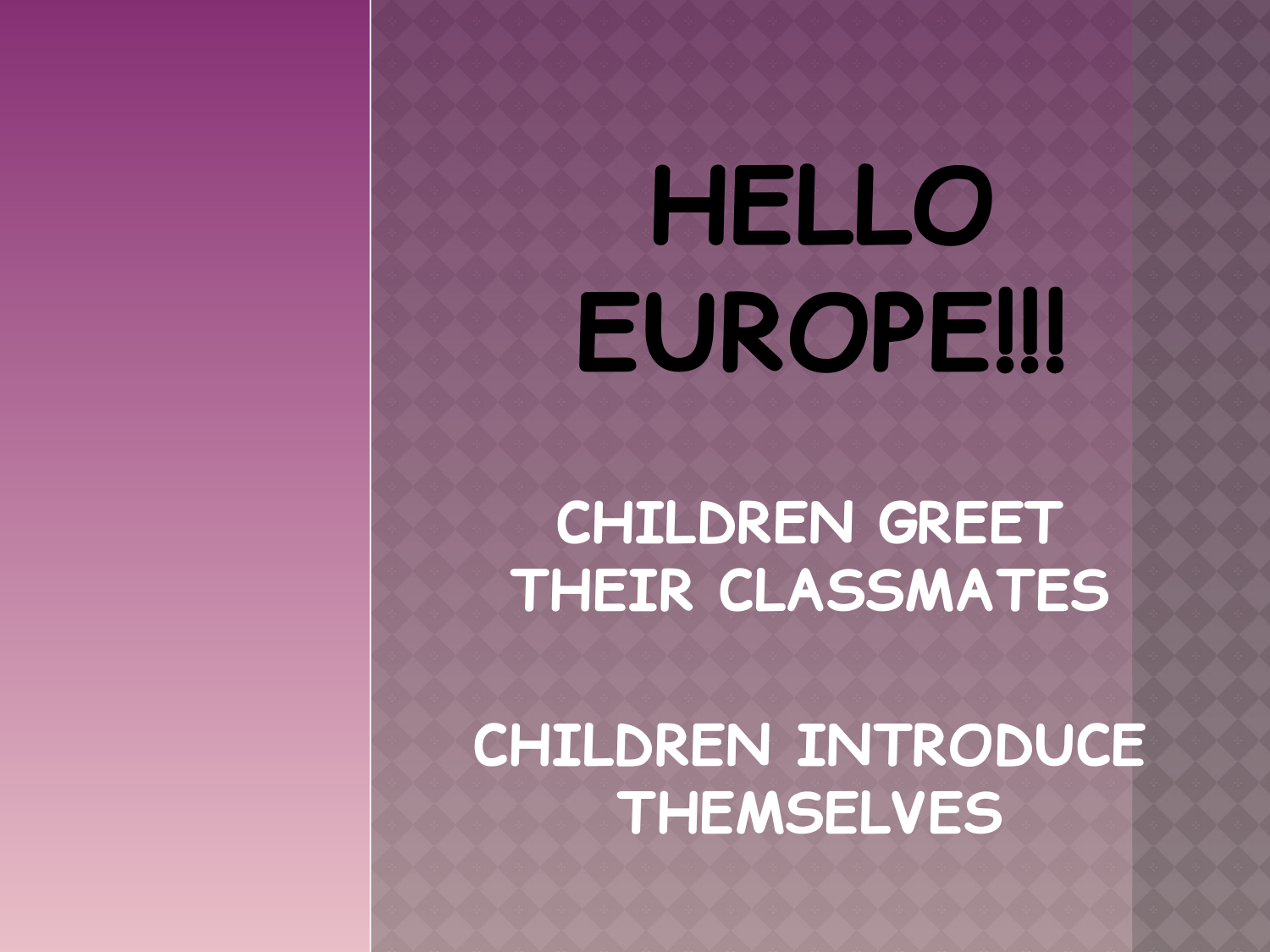

# Hello Europe!!!
CHILDREN GREET THEIR CLASSMATES

CHILDREN INTRODUCE THEMSELVES